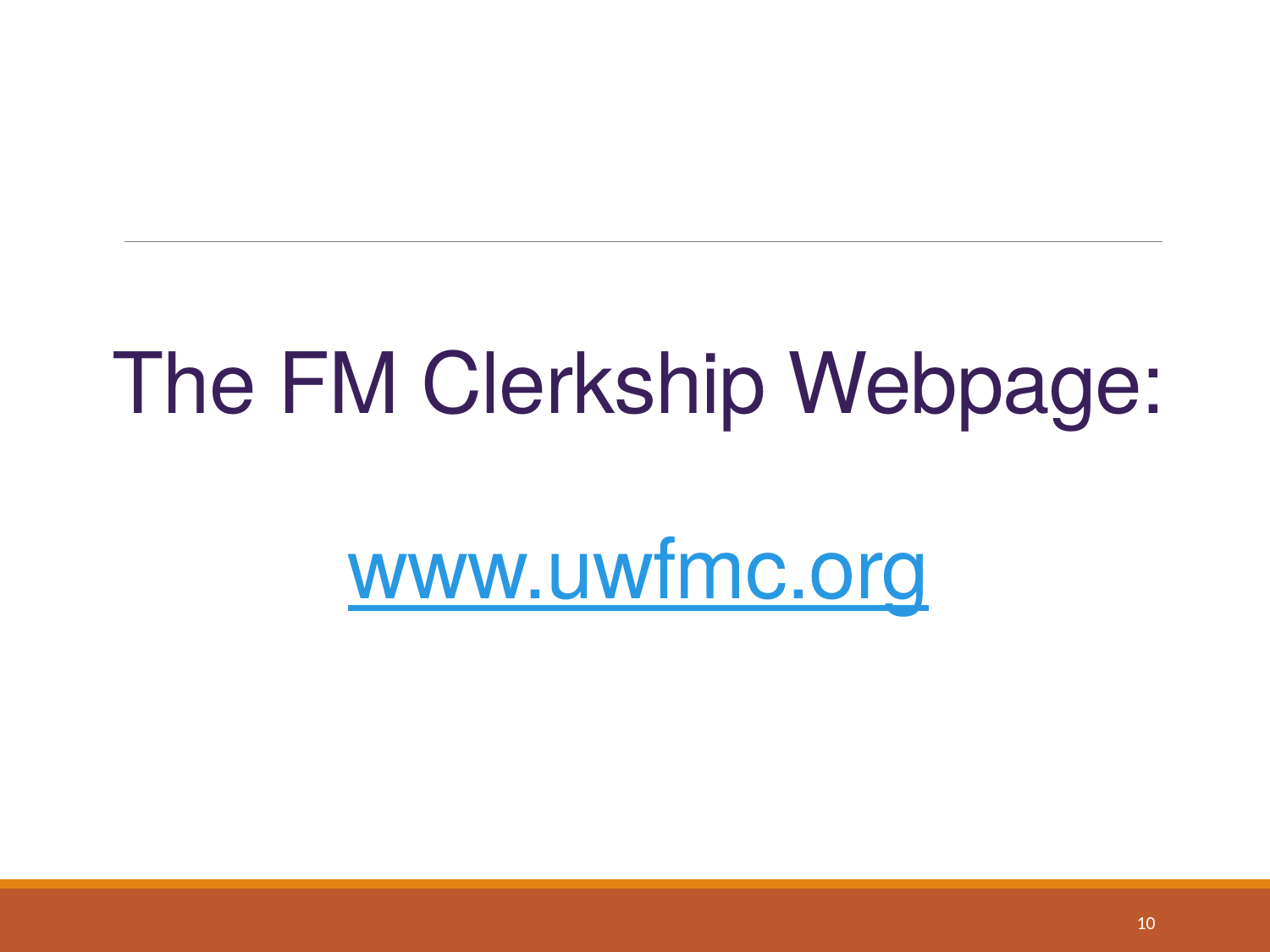

# The FM Clerkship Webpage: www.uwfmc.org
10